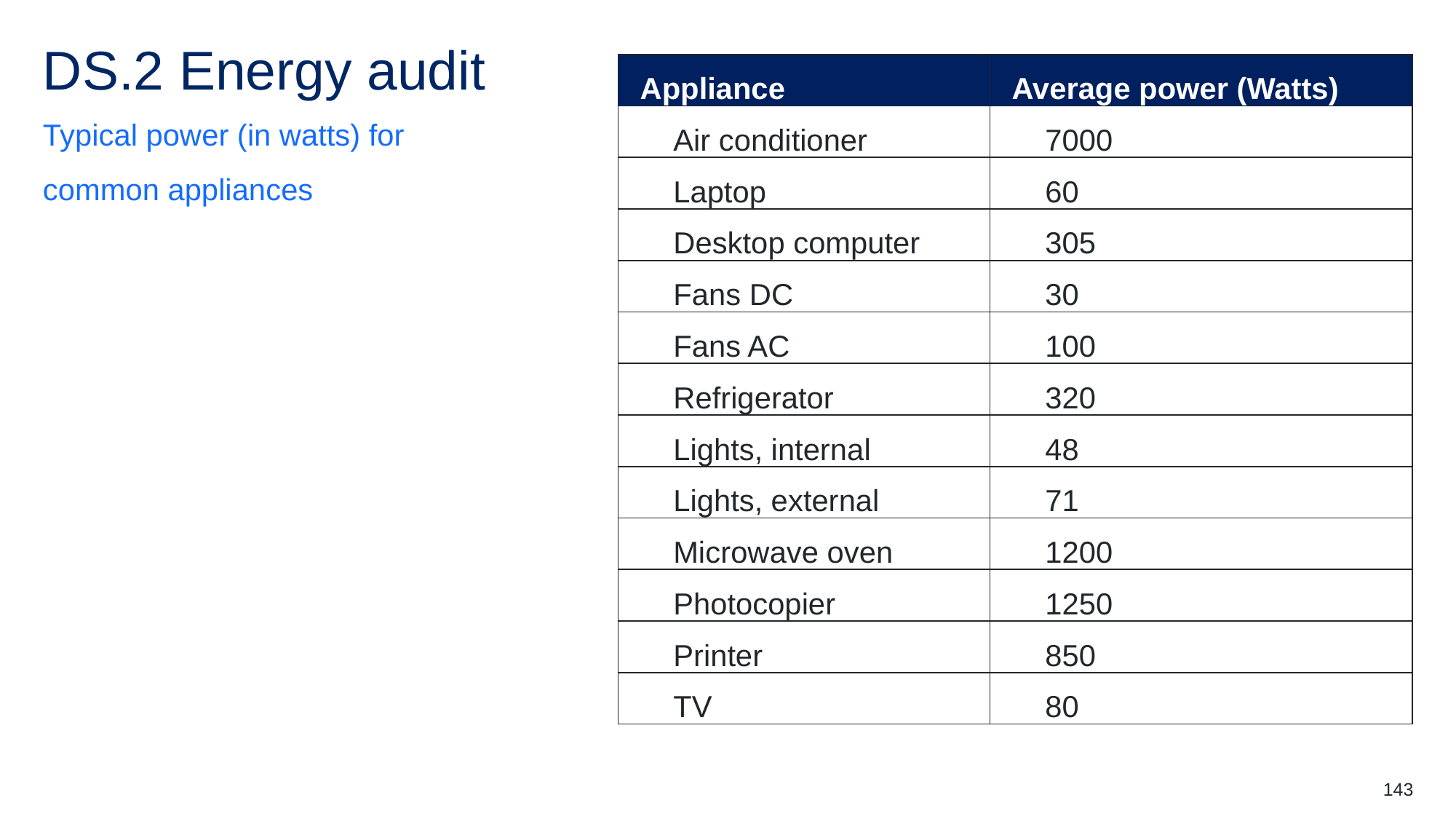

# DS.2 Energy audit
| Appliance | Average power (Watts) |
| --- | --- |
| Air conditioner | 7000 |
| Laptop | 60 |
| Desktop computer | 305 |
| Fans DC | 30 |
| Fans AC | 100 |
| Refrigerator | 320 |
| Lights, internal | 48 |
| Lights, external | 71 |
| Microwave oven | 1200 |
| Photocopier | 1250 |
| Printer | 850 |
| TV | 80 |
Typical power (in watts) for common appliances
143